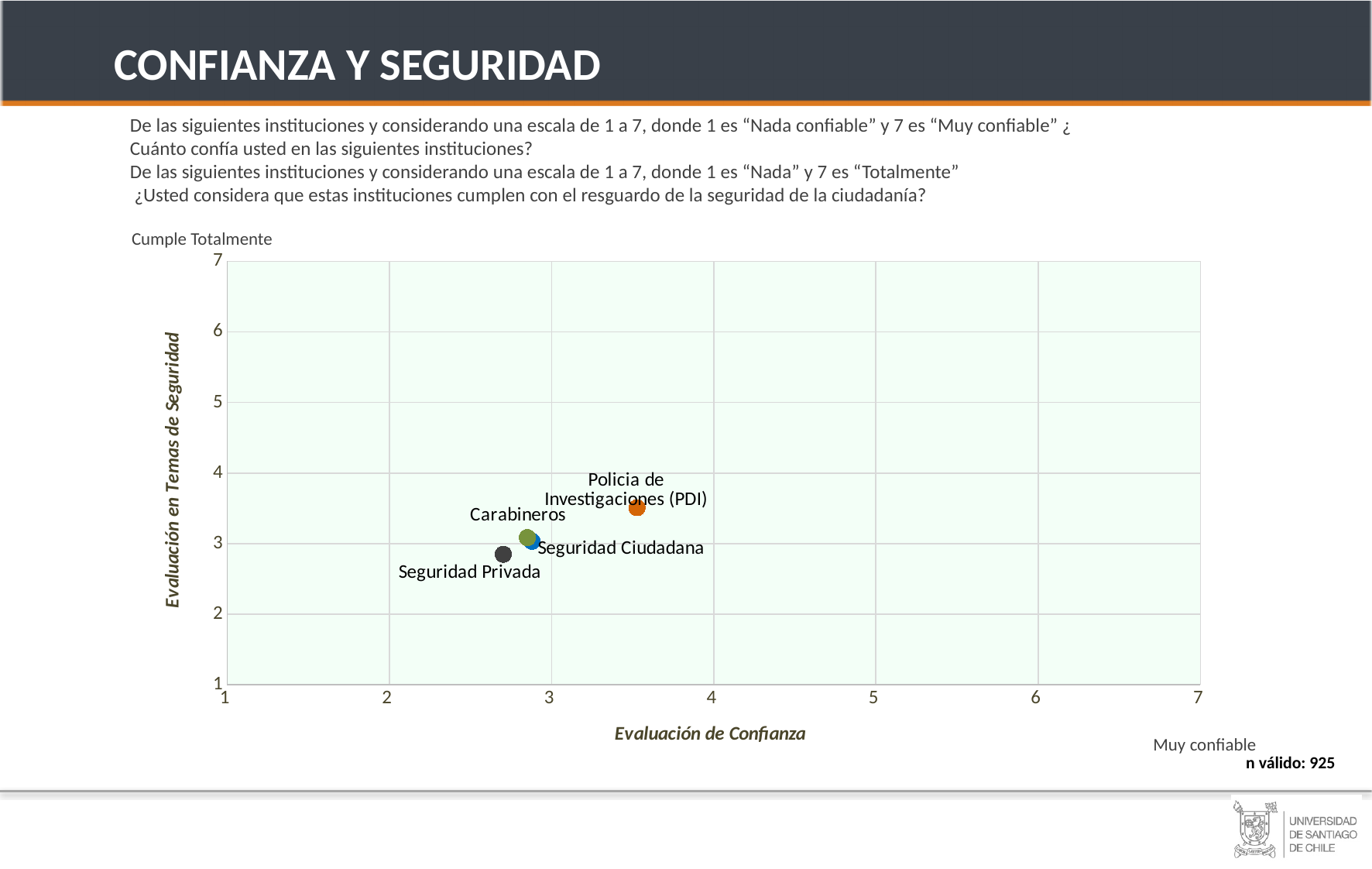

CONFIANZA Y SEGURIDAD
De las siguientes instituciones y considerando una escala de 1 a 7, donde 1 es “Nada confiable” y 7 es “Muy confiable” ¿
Cuánto confía usted en las siguientes instituciones?
De las siguientes instituciones y considerando una escala de 1 a 7, donde 1 es “Nada” y 7 es “Totalmente”
 ¿Usted considera que estas instituciones cumplen con el resguardo de la seguridad de la ciudadanía?
JOVEN
(18 A 30)

### Chart

| Category | Carabineros  | Policia de Investigaciones (PDI) | Seguridad Ciudadana | Seguridad Privada |
|---|---|---|---|---|
Cumple Totalmente
ADULTO MAYR
(31 A 54)
Muy confiable
n válido: 925